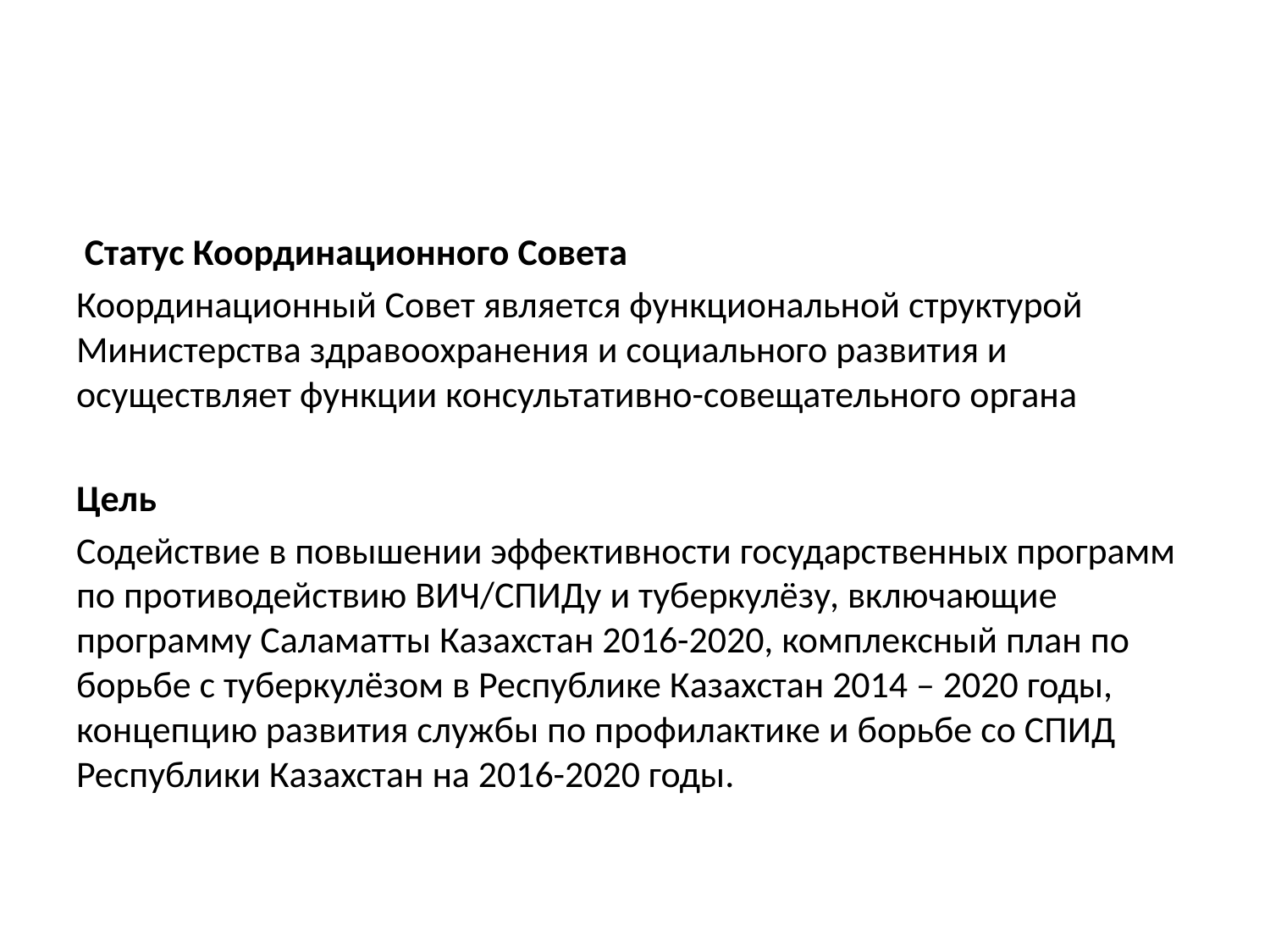

#
 Статус Координационного Совета
Координационный Совет является функциональной структурой Министерства здравоохранения и социального развития и осуществляет функции консультативно-совещательного органа

Цель
Содействие в повышении эффективности государственных программ по противодействию ВИЧ/СПИДу и туберкулёзу, включающие программу Саламатты Казахстан 2016-2020, комплексный план по борьбе с туберкулёзом в Республике Казахстан 2014 – 2020 годы, концепцию развития службы по профилактике и борьбе со СПИД Республики Казахстан на 2016-2020 годы.